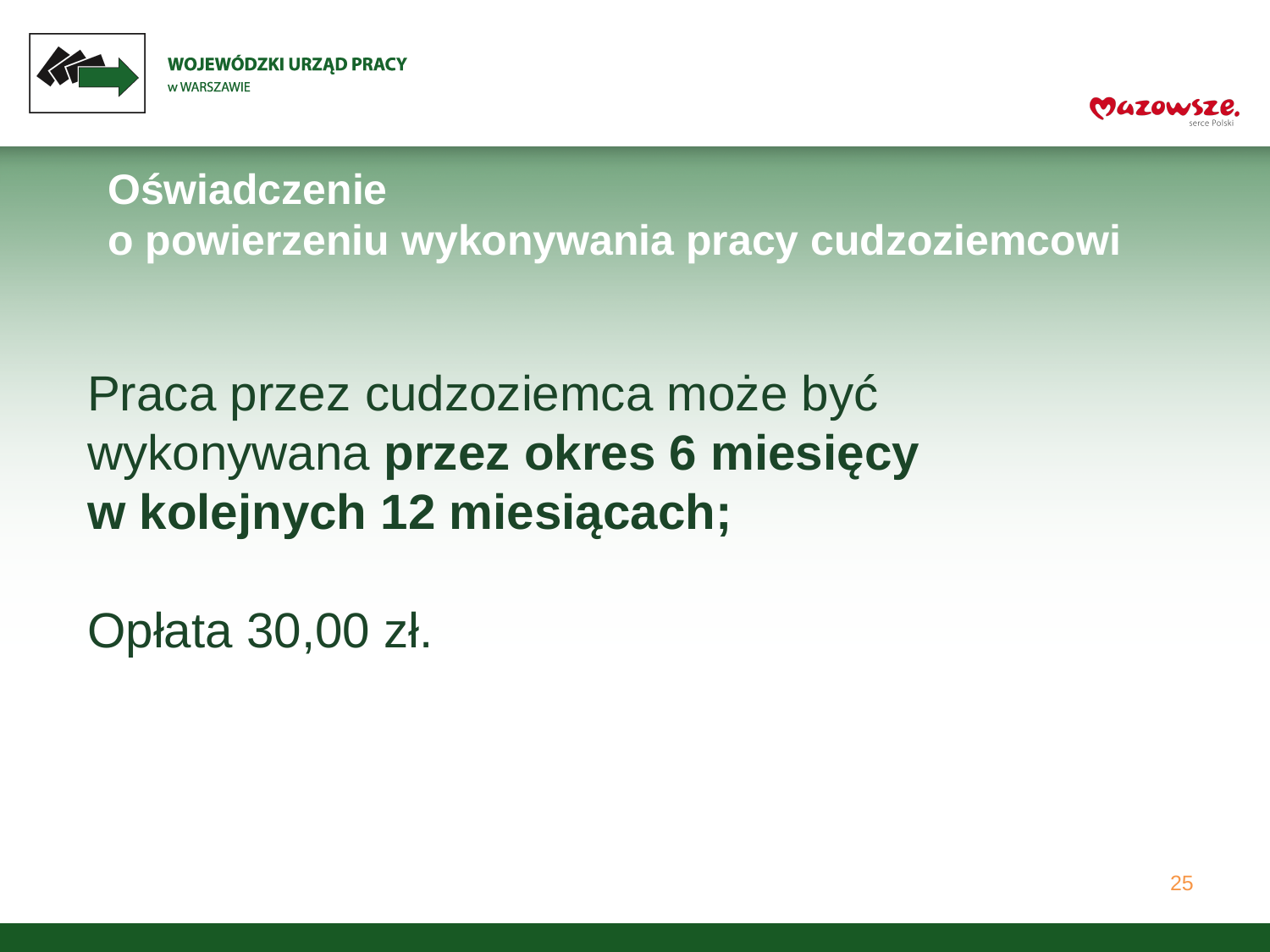

# Oświadczenie o powierzeniu wykonywania pracy cudzoziemcowi

Praca przez cudzoziemca może być wykonywana przez okres 6 miesięcy
w kolejnych 12 miesiącach;

Opłata 30,00 zł.

25